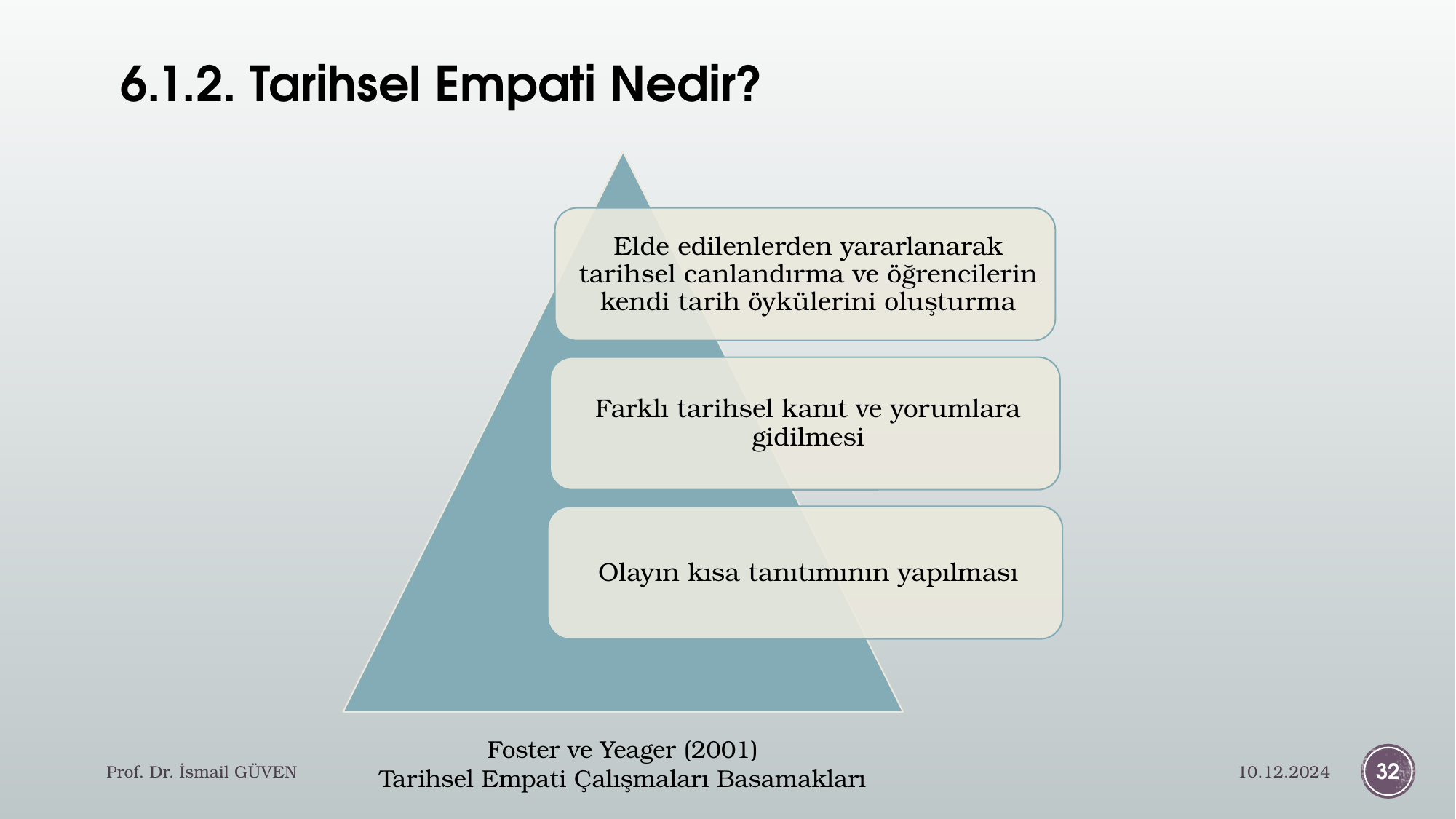

6.1.2. Tarihsel Empati Nedir?
Elde edilenlerden yararlanarak tarihsel canlandırma ve öğrencilerin kendi tarih öykülerini oluşturma
Farklı tarihsel kanıt ve yorumlara gidilmesi
Olayın kısa tanıtımının yapılması
Foster ve Yeager (2001)
Tarihsel Empati Çalışmaları Basamakları
Prof. Dr. İsmail GÜVEN
10.12.2024
32